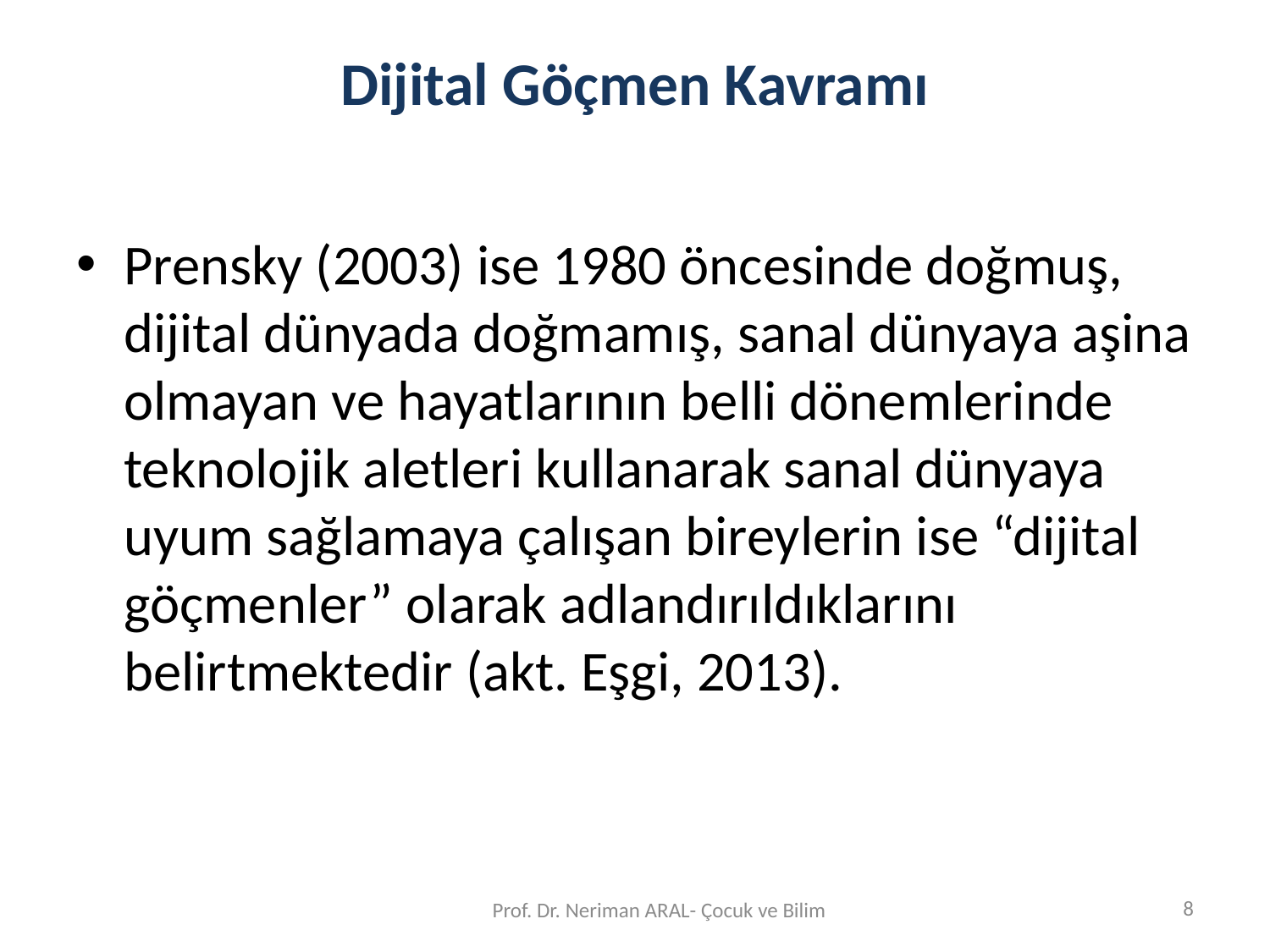

# Dijital Göçmen Kavramı
Prensky (2003) ise 1980 öncesinde doğmuş, dijital dünyada doğmamış, sanal dünyaya aşina olmayan ve hayatlarının belli dönemlerinde teknolojik aletleri kullanarak sanal dünyaya uyum sağlamaya çalışan bireylerin ise “dijital göçmenler” olarak adlandırıldıklarını belirtmektedir (akt. Eşgi, 2013).
8
Prof. Dr. Neriman ARAL- Çocuk ve Bilim